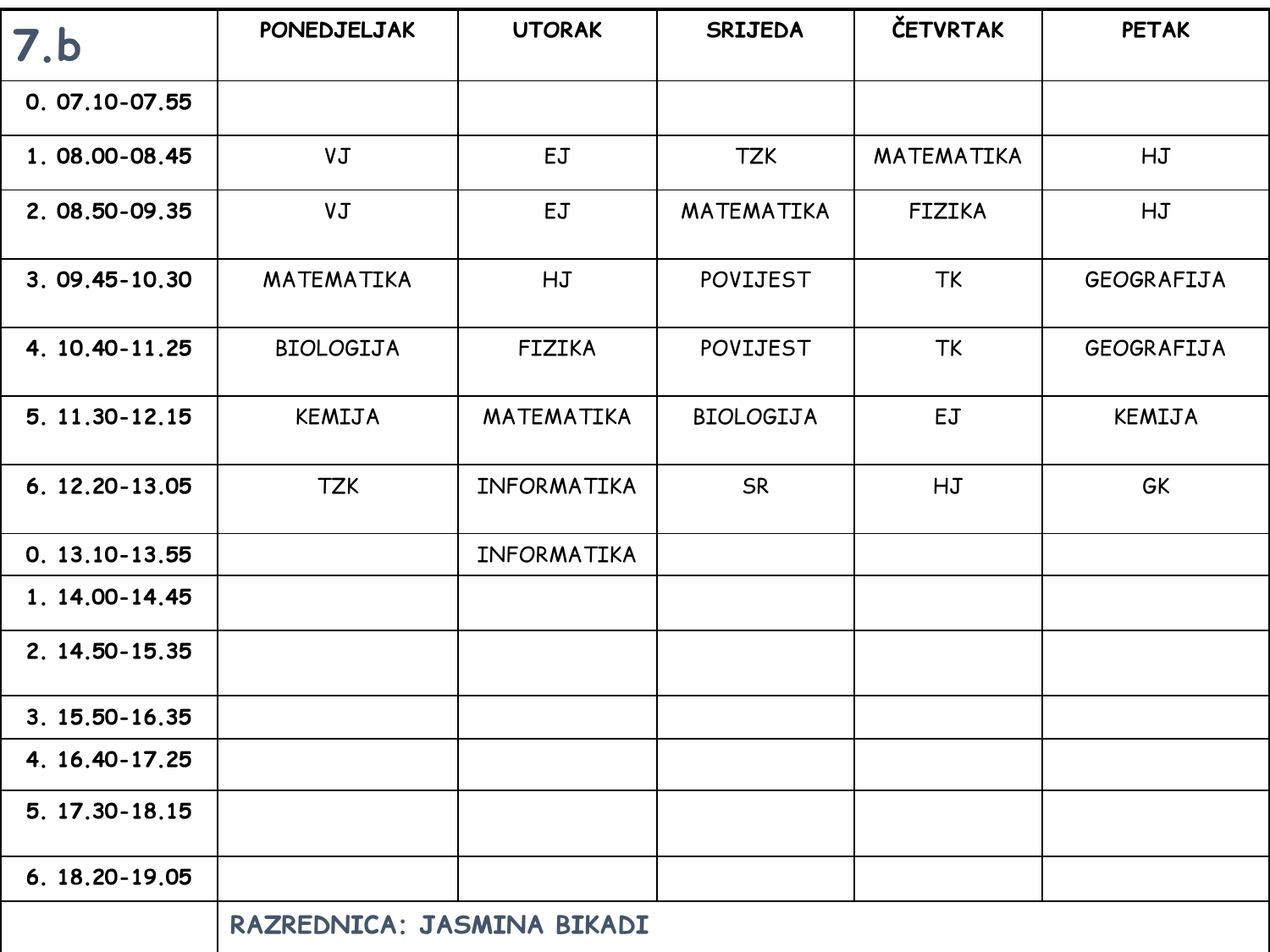

| 7.b | PONEDJELJAK | UTORAK | SRIJEDA | ČETVRTAK | PETAK |
| --- | --- | --- | --- | --- | --- |
| 0. 07.10-07.55 |  |  |  |  |  |
| 1. 08.00-08.45 | VJ | EJ | TZK | MATEMATIKA | HJ |
| 2. 08.50-09.35 | VJ | EJ | MATEMATIKA | FIZIKA | HJ |
| 3. 09.45-10.30 | MATEMATIKA | HJ | POVIJEST | TK | GEOGRAFIJA |
| 4. 10.40-11.25 | BIOLOGIJA | FIZIKA | POVIJEST | TK | GEOGRAFIJA |
| 5. 11.30-12.15 | KEMIJA | MATEMATIKA | BIOLOGIJA | EJ | KEMIJA |
| 6. 12.20-13.05 | TZK | INFORMATIKA | SR | HJ | GK |
| 0. 13.10-13.55 |  | INFORMATIKA |  |  |  |
| 1. 14.00-14.45 |  |  |  |  |  |
| 2. 14.50-15.35 |  |  |  |  |  |
| 3. 15.50-16.35 |  |  |  |  |  |
| 4. 16.40-17.25 |  |  |  |  |  |
| 5. 17.30-18.15 |  |  |  |  |  |
| 6. 18.20-19.05 |  |  |  |  |  |
|  | RAZREDNICA: JASMINA BIKADI |  |  |  |  |